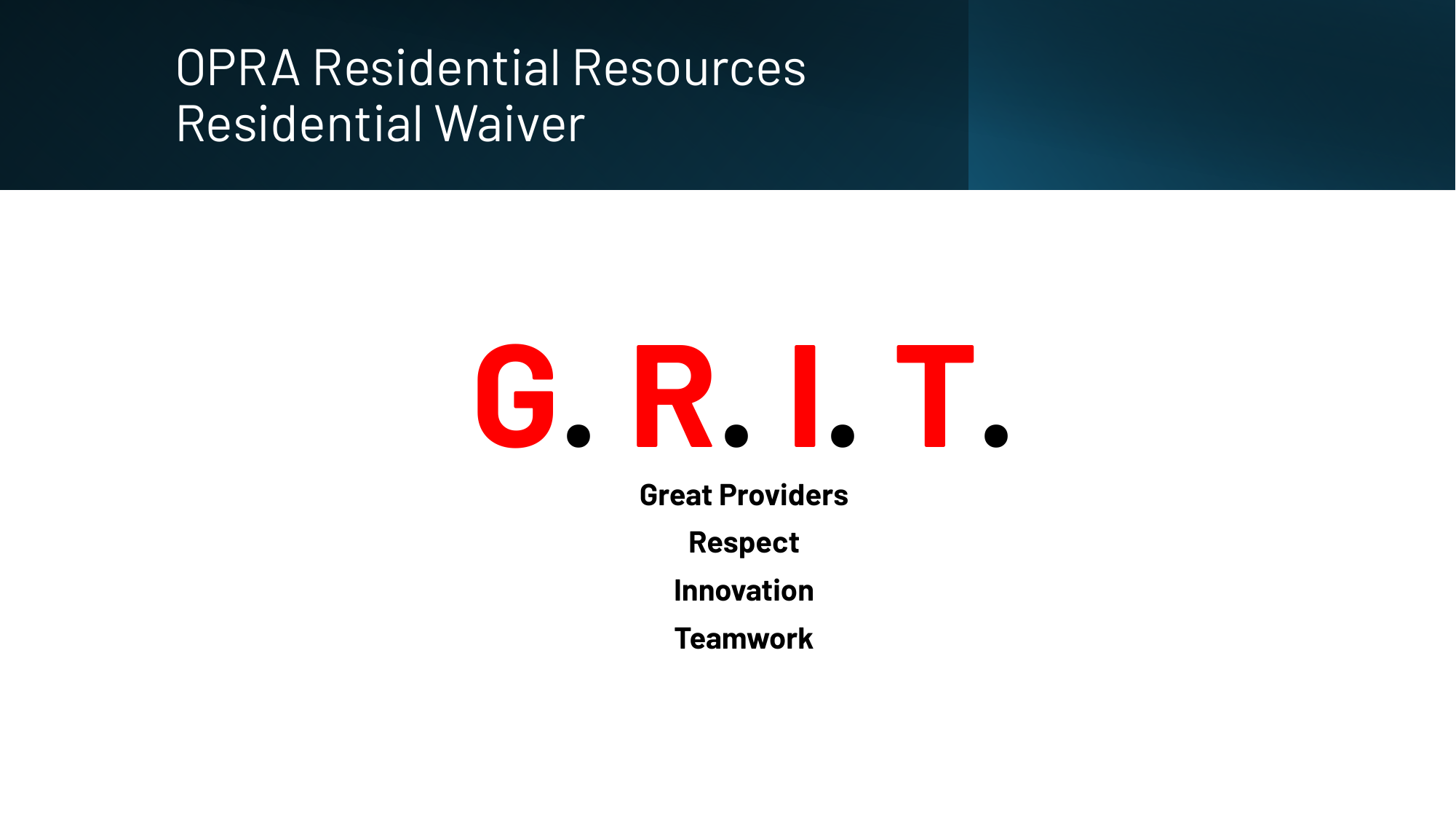

# OPRA Residential Resources Residential Waiver
G. R. I. T.
Great Providers
Respect
Innovation
Teamwork